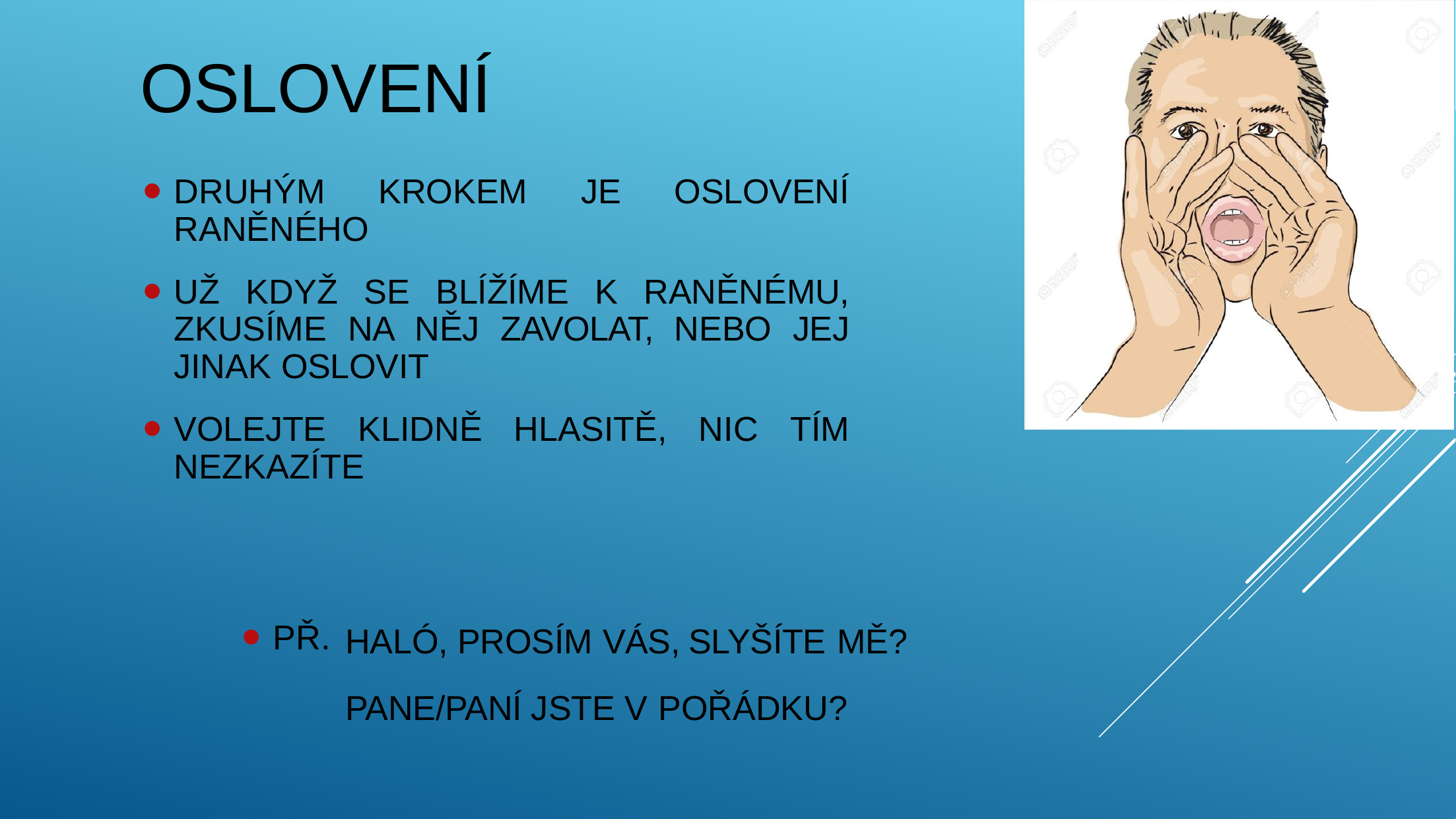

# OSLOVENÍ
DRUHÝM KROKEM JE OSLOVENÍ RANĚNÉHO
UŽ KDYŽ SE BLÍŽÍME K RANĚNÉMU, ZKUSÍME NA NĚJ ZAVOLAT, NEBO JEJ JINAK OSLOVIT
VOLEJTE KLIDNĚ HLASITĚ, NIC TÍM NEZKAZÍTE
PŘ.
HALÓ, PROSÍM VÁS, SLYŠÍTE MĚ?
PANE/PANÍ JSTE V POŘÁDKU?